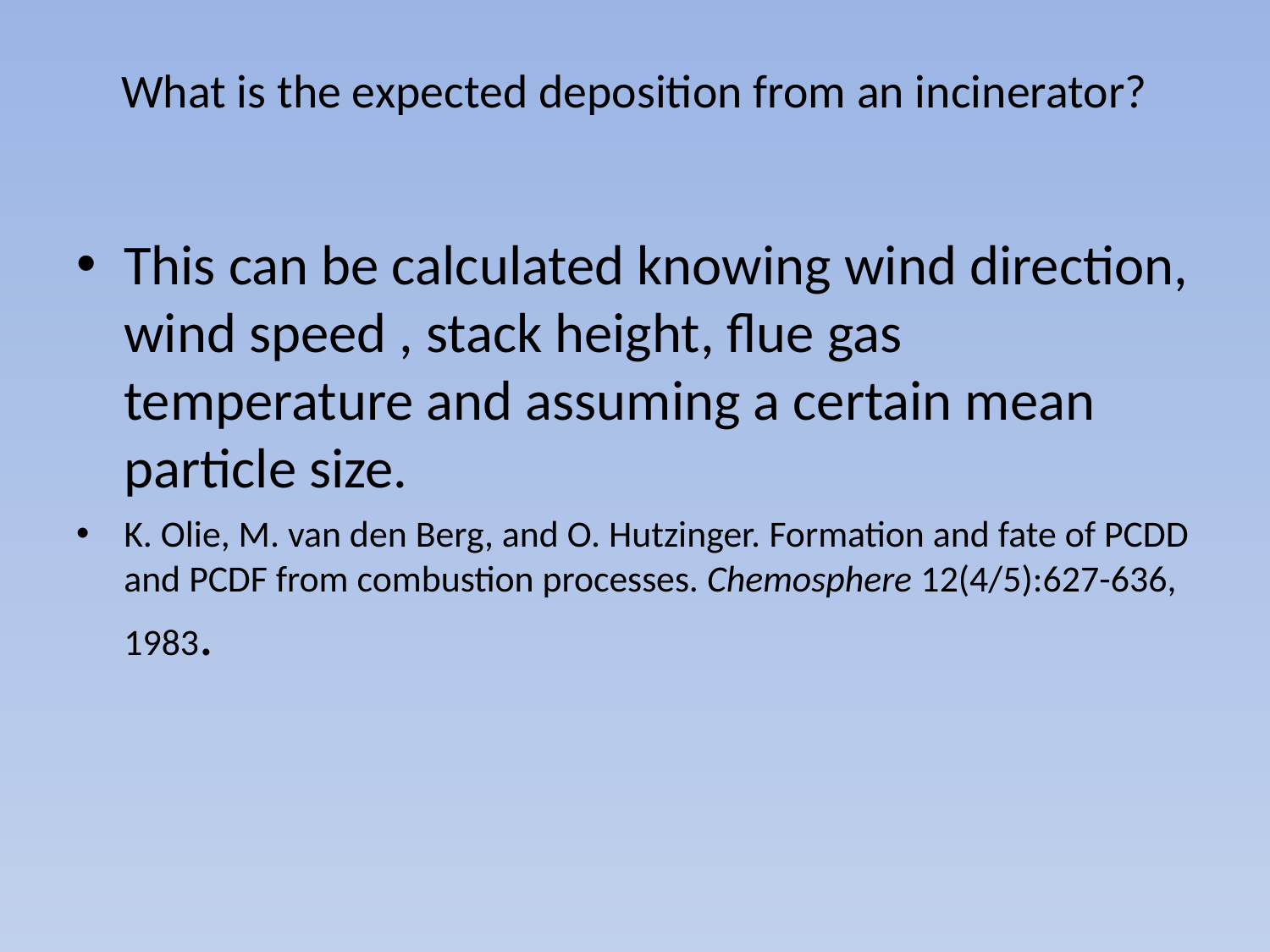

# What is the expected deposition from an incinerator?
This can be calculated knowing wind direction, wind speed , stack height, flue gas temperature and assuming a certain mean particle size.
K. Olie, M. van den Berg, and O. Hutzinger. Formation and fate of PCDD and PCDF from combustion processes. Chemosphere 12(4/5):627-636, 1983.